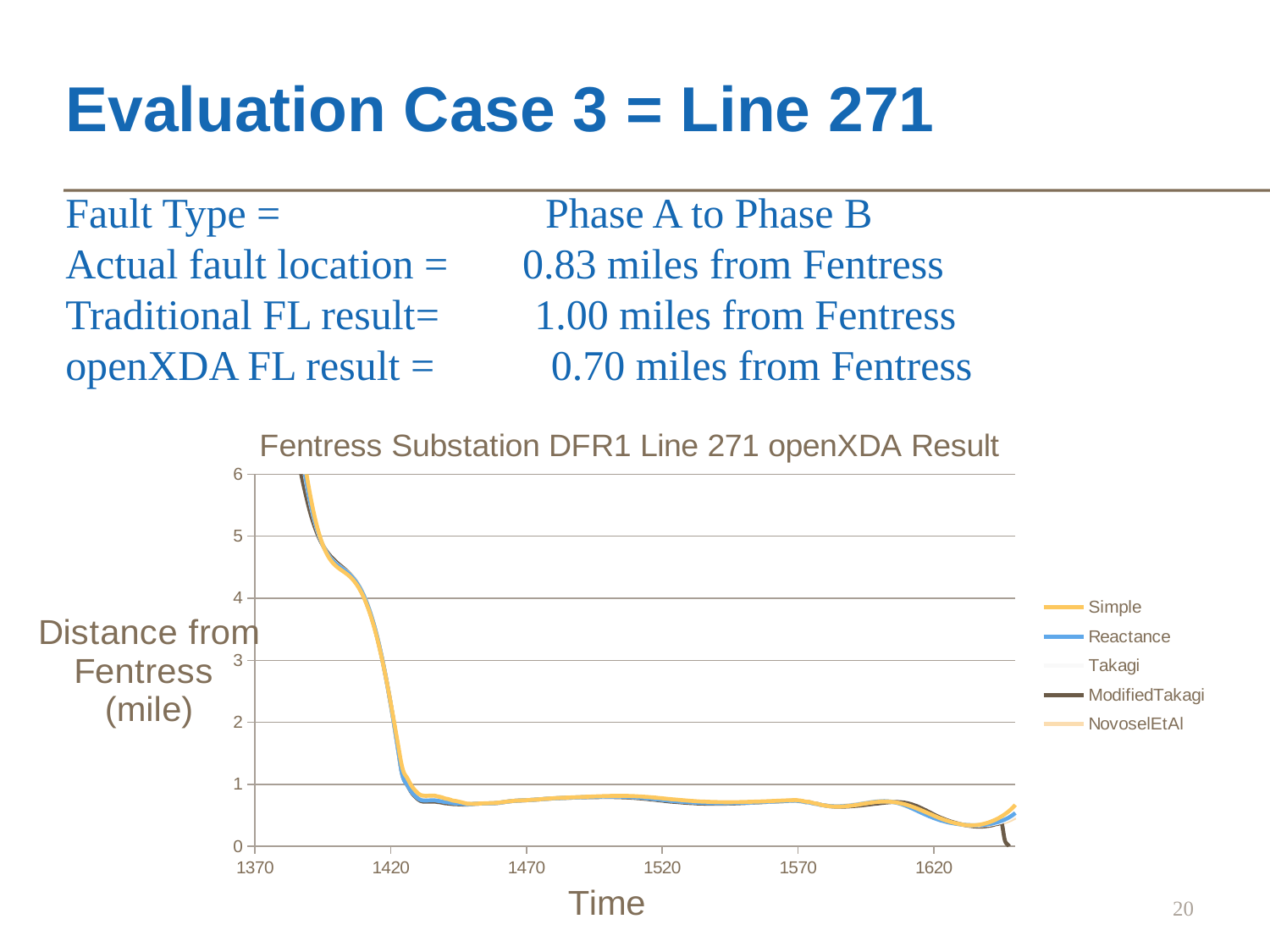

# Evaluation Case 3 = Line 271
Fault Type =                         Phase A to Phase B
Actual fault location =       0.83 miles from Fentress
Traditional FL result=         1.00 miles from Fentress
openXDA FL result =           0.70 miles from Fentress

### Chart: Fentress Substation DFR1 Line 271 openXDA Result

| Category | Simple | Reactance | Takagi | ModifiedTakagi | NovoselEtAl |
|---|---|---|---|---|---|
20